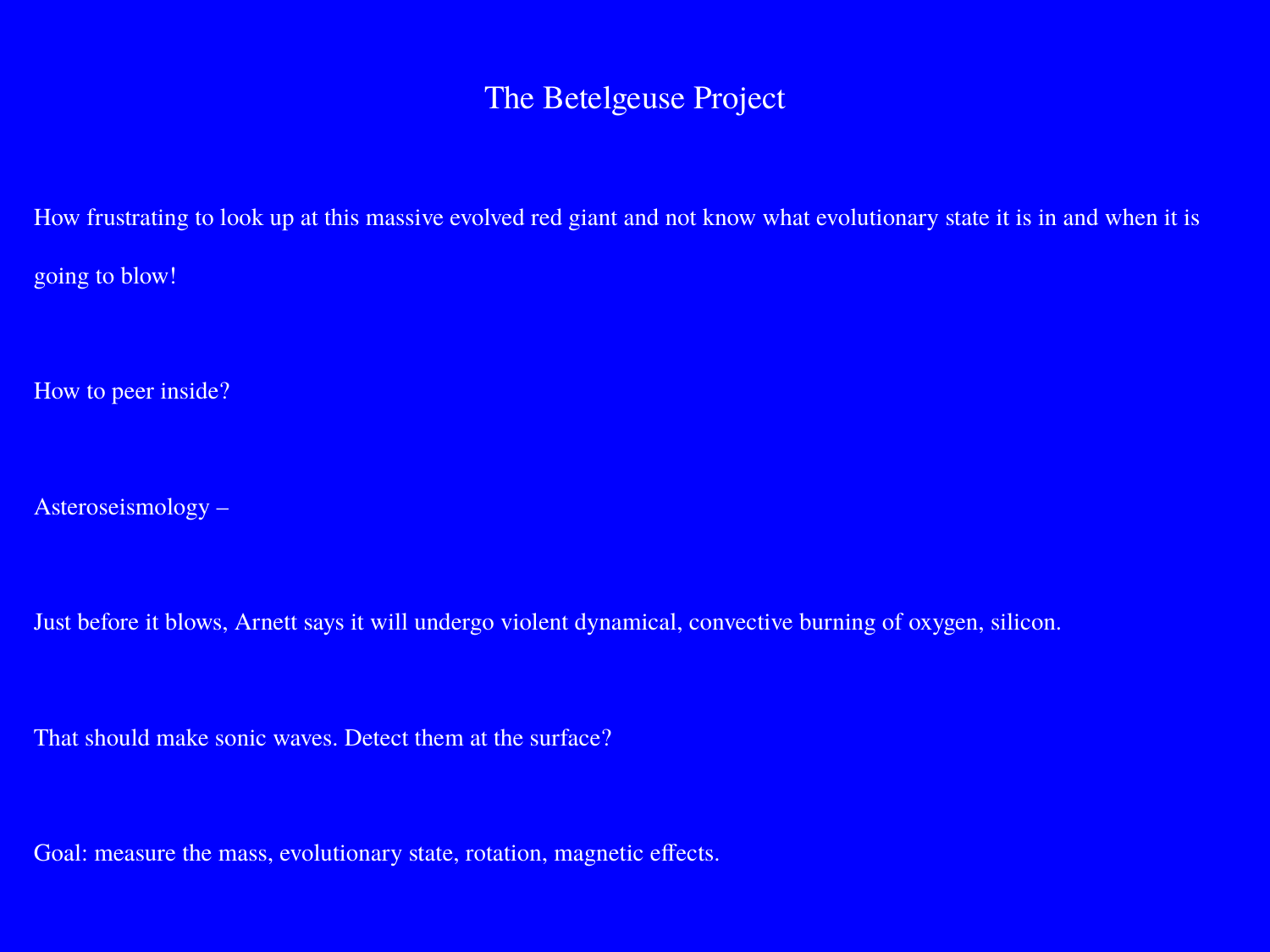

The Betelgeuse Project

How frustrating to look up at this massive evolved red giant and not know what evolutionary state it is in and when it is going to blow!

How to peer inside?

Asteroseismology –

Just before it blows, Arnett says it will undergo violent dynamical, convective burning of oxygen, silicon.

That should make sonic waves. Detect them at the surface?

Goal: measure the mass, evolutionary state, rotation, magnetic effects.